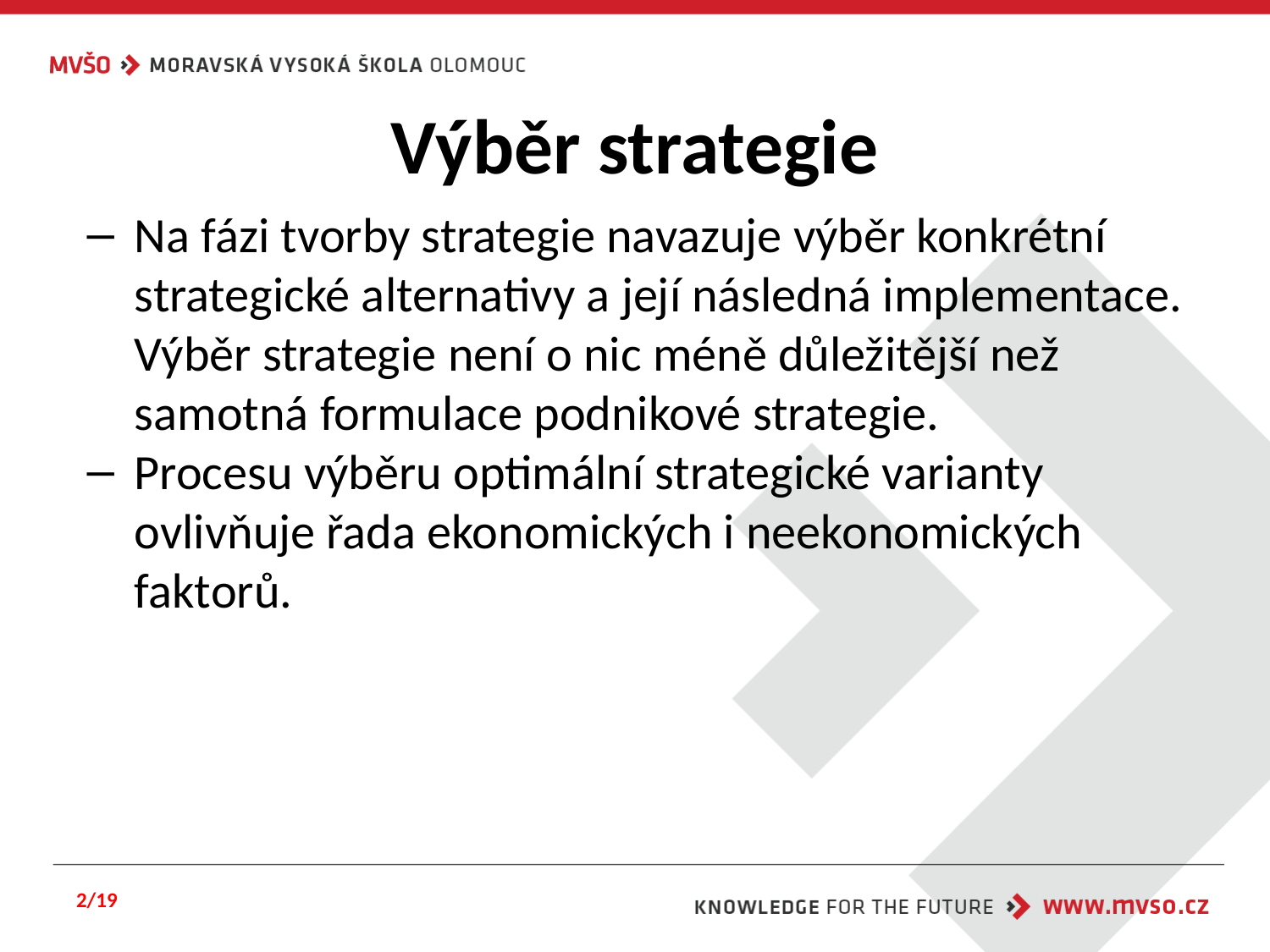

# Výběr strategie
Na fázi tvorby strategie navazuje výběr konkrétní strategické alternativy a její následná implementace. Výběr strategie není o nic méně důležitější než samotná formulace podnikové strategie.
Procesu výběru optimální strategické varianty ovlivňuje řada ekonomických i neekonomických faktorů.
2/19